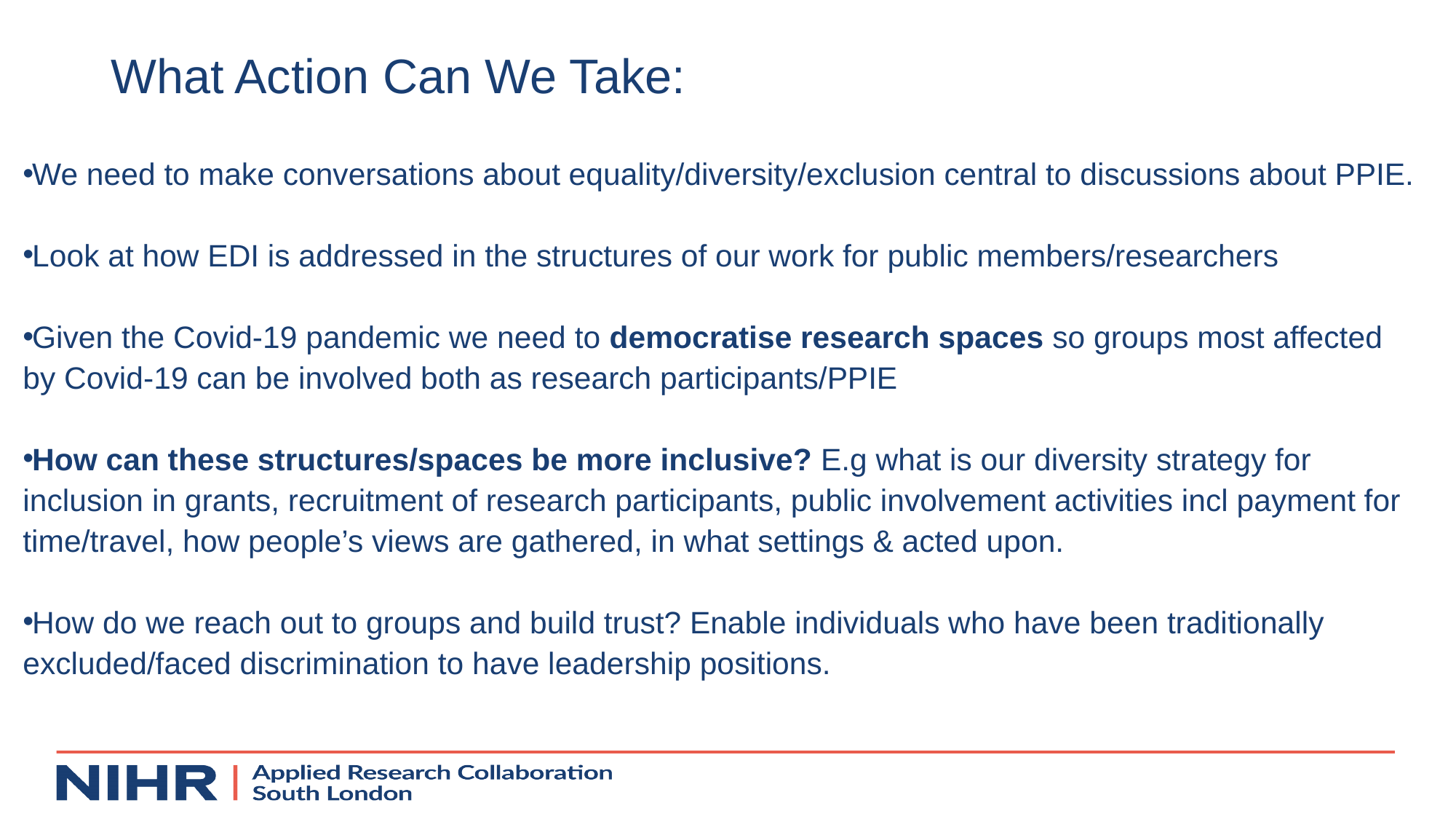

# What Action Can We Take:
We need to make conversations about equality/diversity/exclusion central to discussions about PPIE.

Look at how EDI is addressed in the structures of our work for public members/researchers

Given the Covid-19 pandemic we need to democratise research spaces so groups most affected by Covid-19 can be involved both as research participants/PPIE

How can these structures/spaces be more inclusive? E.g what is our diversity strategy for inclusion in grants, recruitment of research participants, public involvement activities incl payment for time/travel, how people’s views are gathered, in what settings & acted upon.

How do we reach out to groups and build trust? Enable individuals who have been traditionally excluded/faced discrimination to have leadership positions.